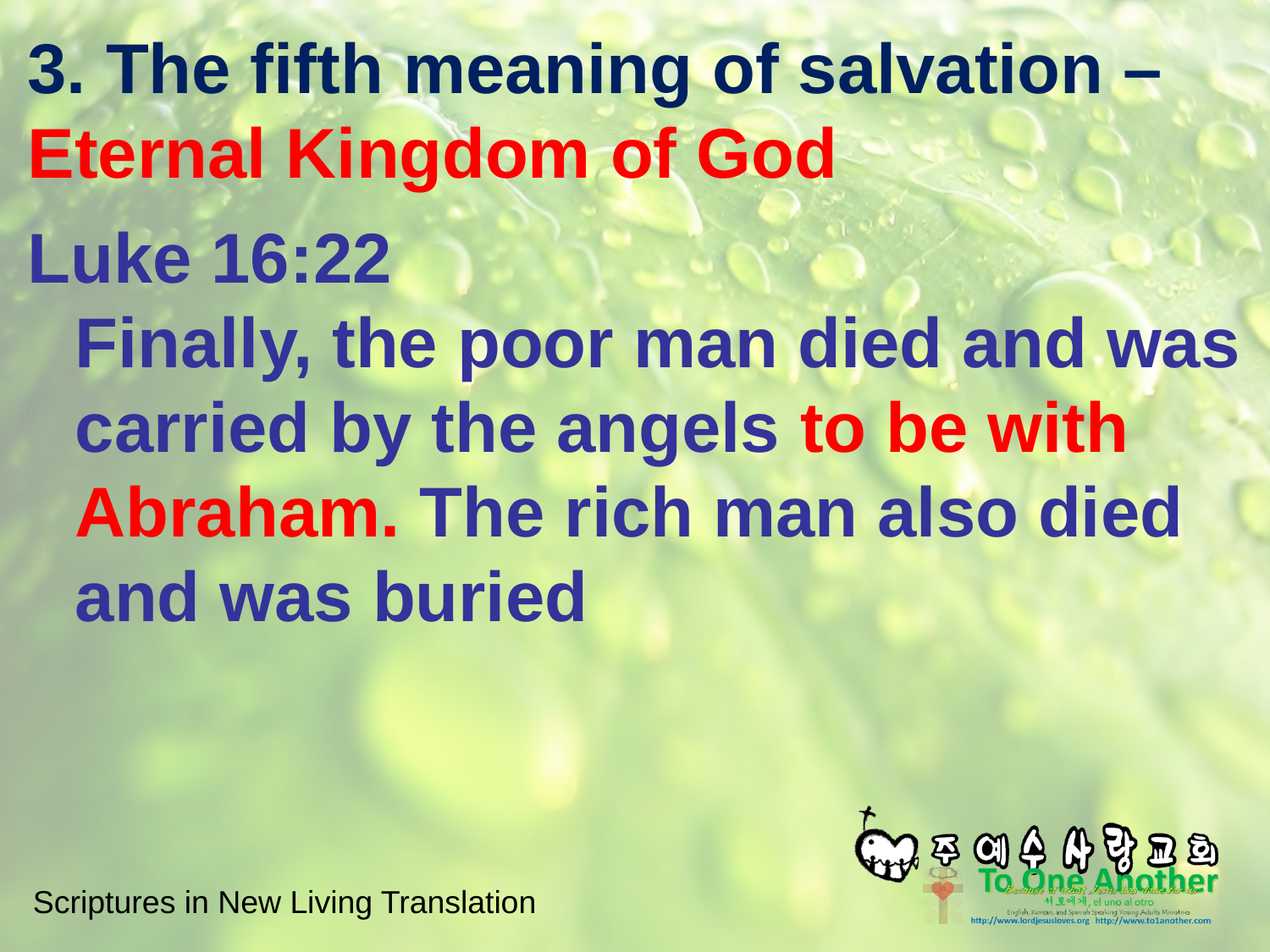

# 3. The fifth meaning of salvation – Eternal Kingdom of God
Luke 16:22
Finally, the poor man died and was carried by the angels to be with Abraham. The rich man also died and was buried